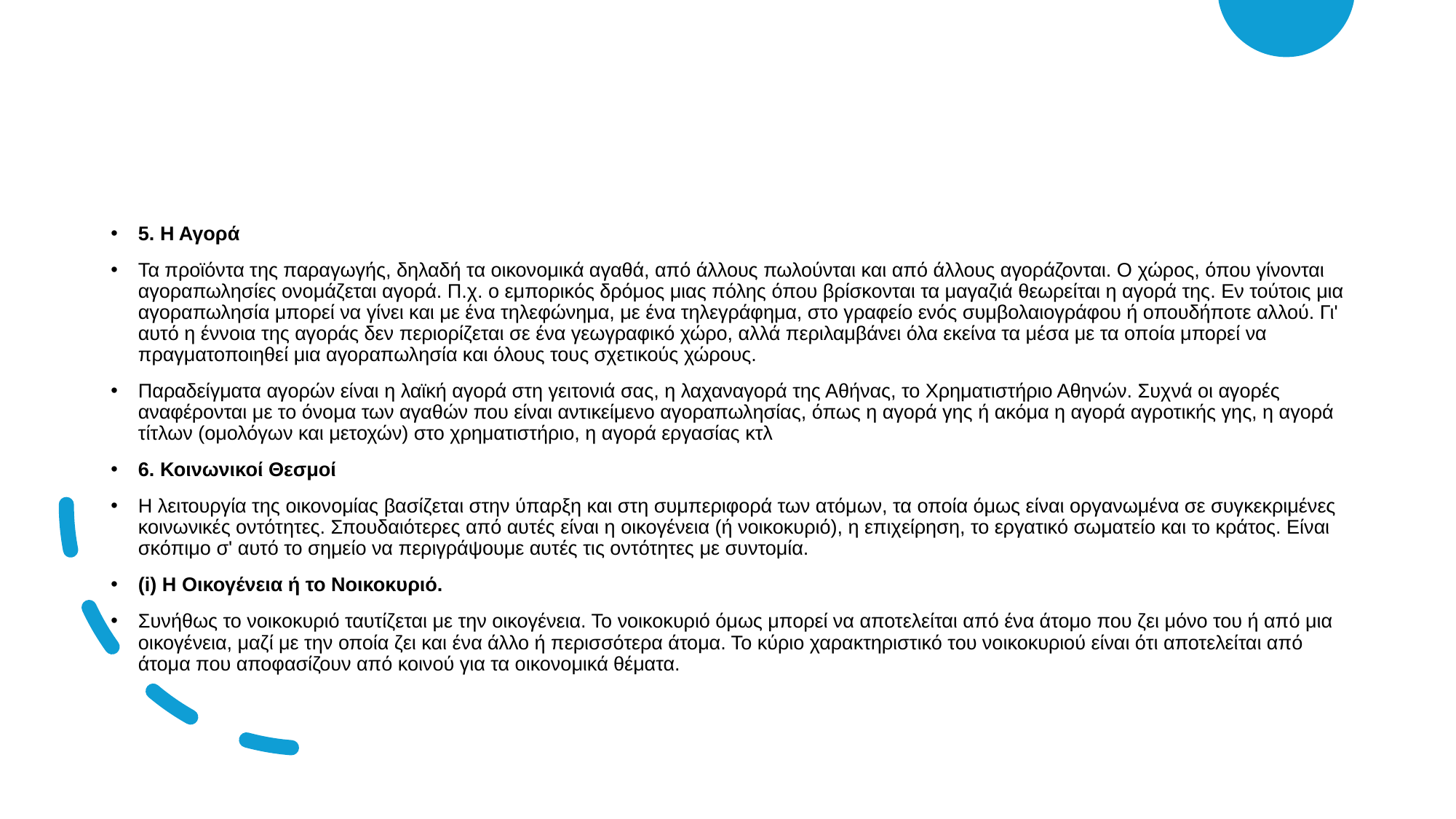

5. Η Αγορά
Τα προϊόντα της παραγωγής, δηλαδή τα οικονομικά αγαθά, από άλλους πωλούνται και από άλλους αγοράζονται. Ο χώρος, όπου γίνονται αγοραπωλησίες ονομάζεται αγορά. Π.χ. ο εμπορικός δρόμος μιας πόλης όπου βρίσκονται τα μαγαζιά θεωρείται η αγορά της. Εν τούτοις μια αγοραπωλησία μπορεί να γίνει και με ένα τηλεφώνημα, με ένα τηλεγράφημα, στο γραφείο ενός συμβολαιογράφου ή οπουδήποτε αλλού. Γι' αυτό η έννοια της αγοράς δεν περιορίζεται σε ένα γεωγραφικό χώρο, αλλά περιλαμβάνει όλα εκείνα τα μέσα με τα οποία μπορεί να πραγματοποιηθεί μια αγοραπωλησία και όλους τους σχετικούς χώρους.
Παραδείγματα αγορών είναι η λαϊκή αγορά στη γειτονιά σας, η λαχαναγορά της Αθήνας, το Χρηματιστήριο Αθηνών. Συχνά οι αγορές αναφέρονται με το όνομα των αγαθών που είναι αντικείμενο αγοραπωλησίας, όπως η αγορά γης ή ακόμα η αγορά αγροτικής γης, η αγορά τίτλων (ομολόγων και μετοχών) στο χρηματιστήριο, η αγορά εργασίας κτλ
6. Κοινωνικοί Θεσμοί
Η λειτουργία της οικονομίας βασίζεται στην ύπαρξη και στη συμπεριφορά των ατόμων, τα οποία όμως είναι οργανωμένα σε συγκεκριμένες κοινωνικές οντότητες. Σπουδαιότερες από αυτές είναι η οικογένεια (ή νοικοκυριό), η επιχείρηση, το εργατικό σωματείο και το κράτος. Είναι σκόπιμο σ' αυτό το σημείο να περιγράψουμε αυτές τις οντότητες με συντομία.
(i) Η Οικογένεια ή το Νοικοκυριό.
Συνήθως το νοικοκυριό ταυτίζεται με την οικογένεια. Το νοικοκυριό όμως μπορεί να αποτελείται από ένα άτομο που ζει μόνο του ή από μια οικογένεια, μαζί με την οποία ζει και ένα άλλο ή περισσότερα άτομα. Το κύριο χαρακτηριστικό του νοικοκυριού είναι ότι αποτελείται από άτομα που αποφασίζουν από κοινού για τα οικονομικά θέματα.